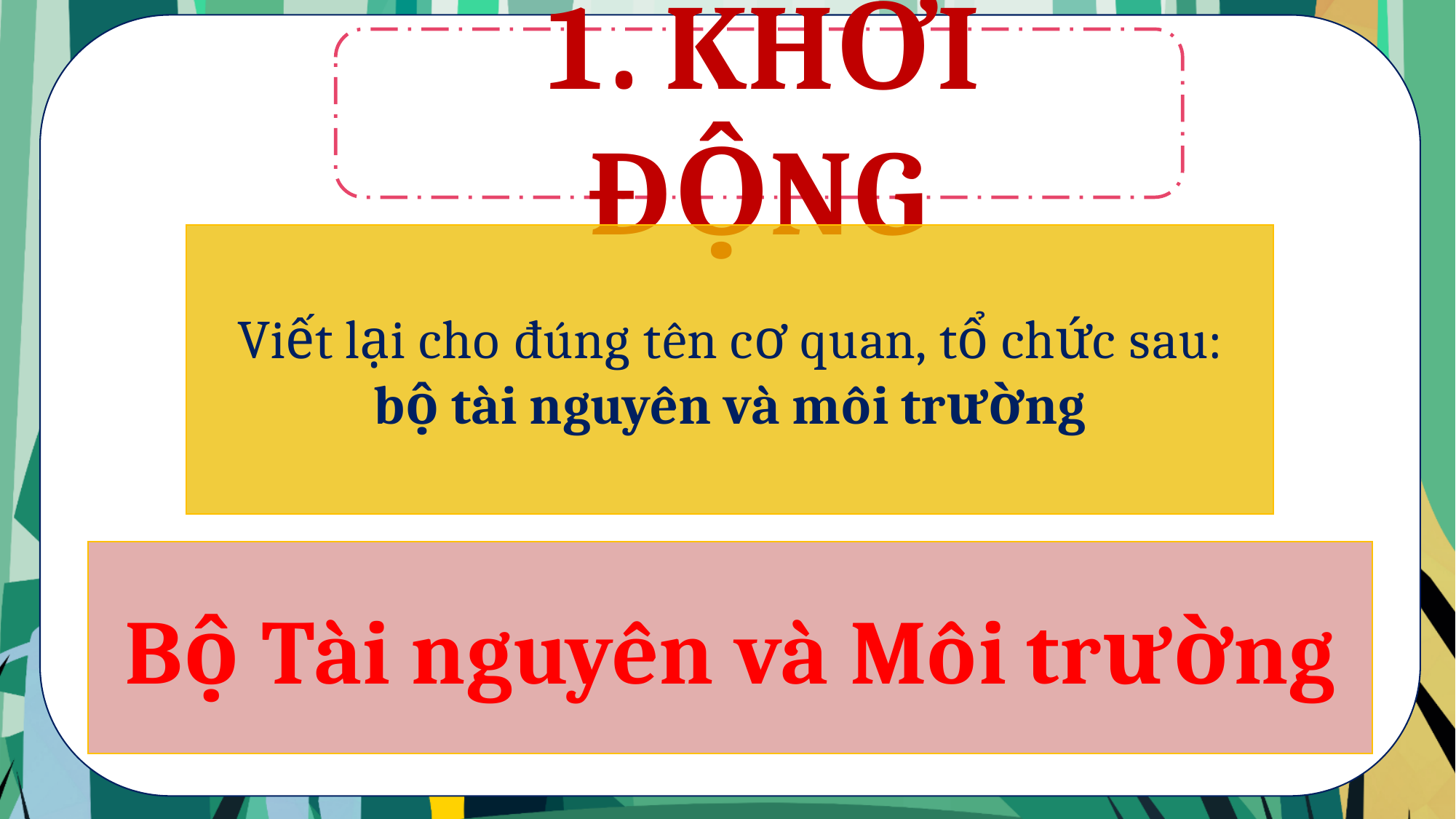

1. KHỞI ĐỘNG
Viết lại cho đúng tên cơ quan, tổ chức sau:
bộ tài nguyên và môi trường
Bộ Tài nguyên và Môi trường